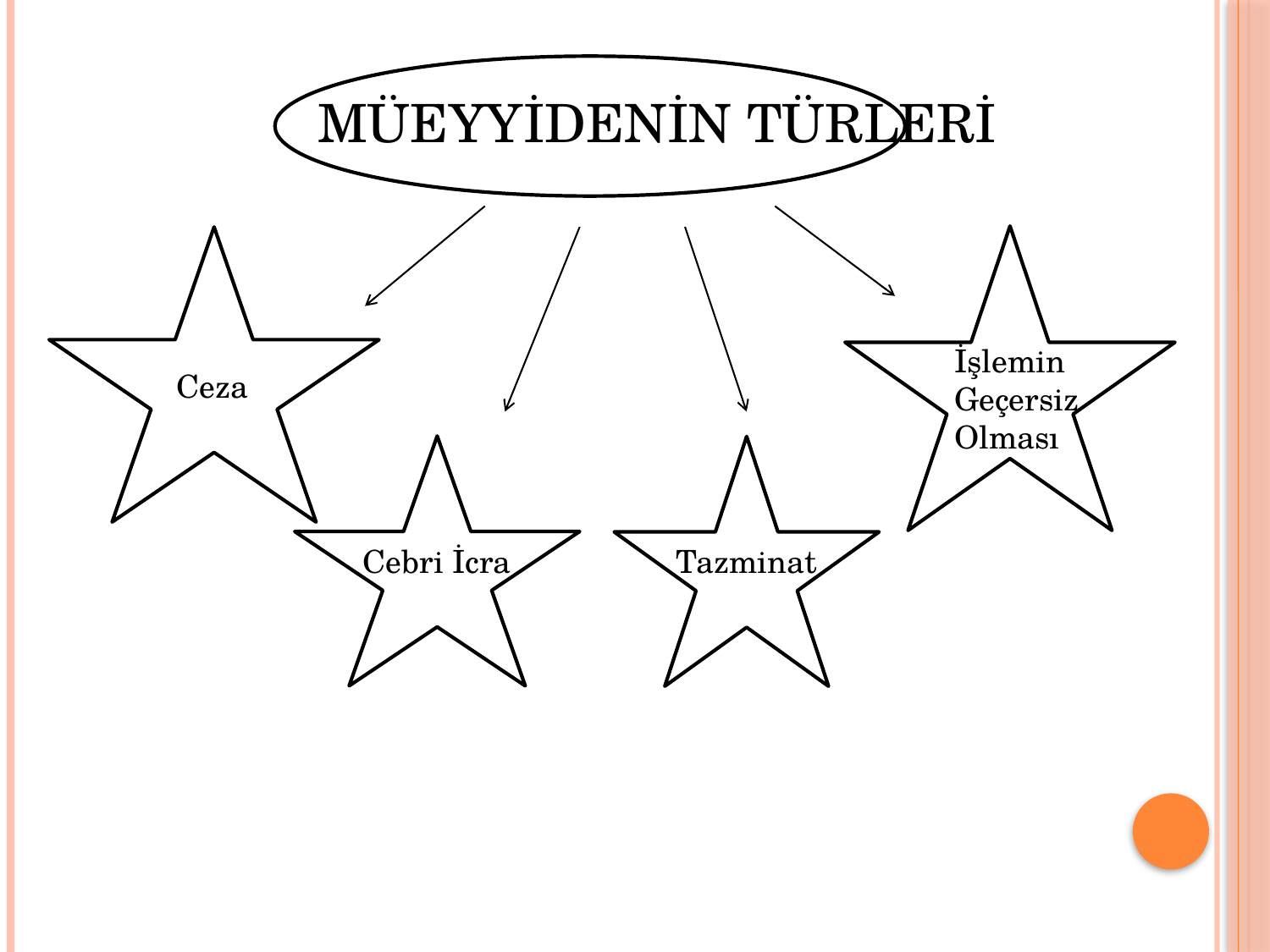

# Müeyyidenin türleri

İşlemin
Geçersiz
Olması
Ceza
v

Tazminat
Cebri İcra